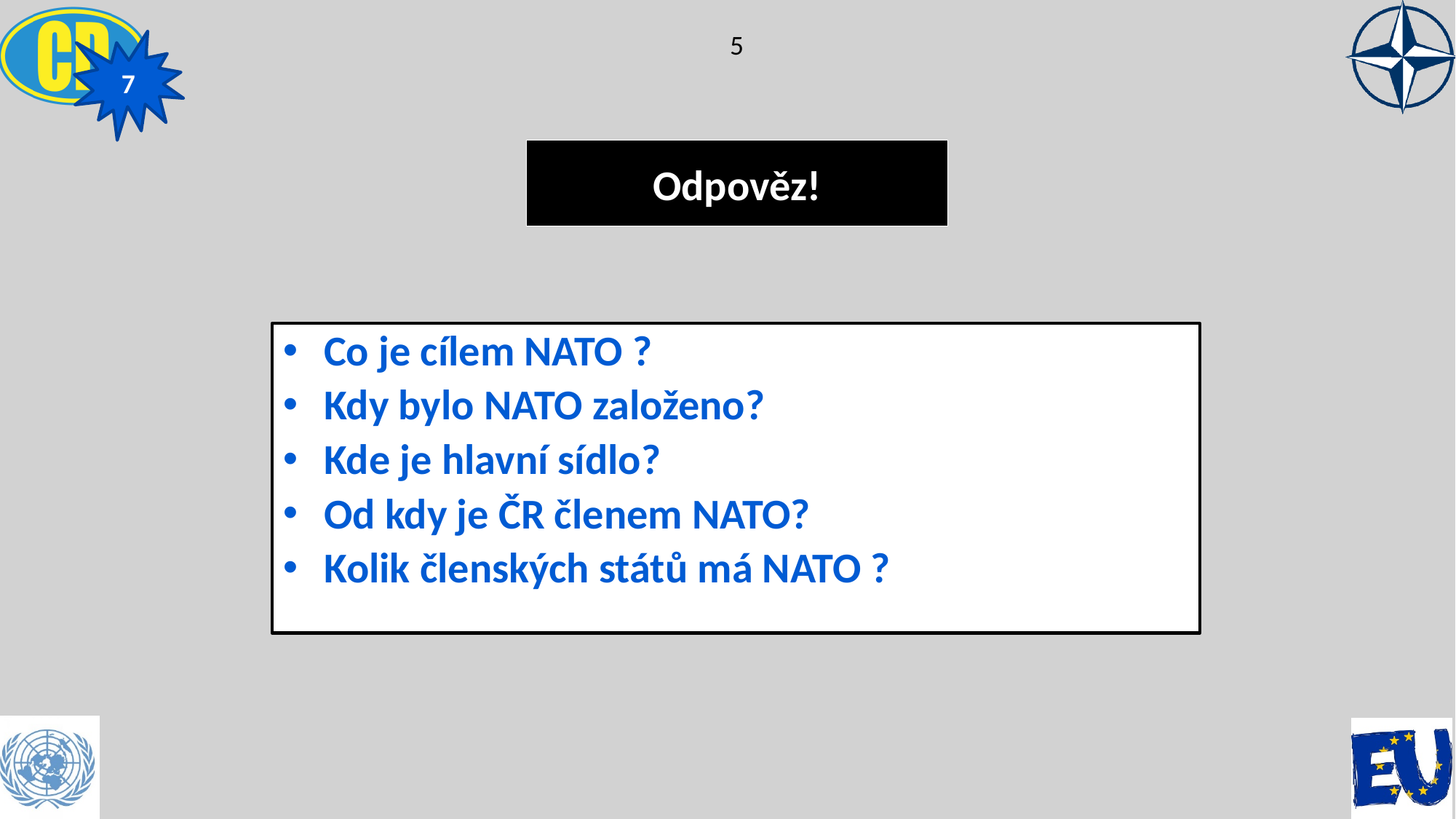

5
7
# Odpověz!
Co je cílem NATO ?
Kdy bylo NATO založeno?
Kde je hlavní sídlo?
Od kdy je ČR členem NATO?
Kolik členských států má NATO ?